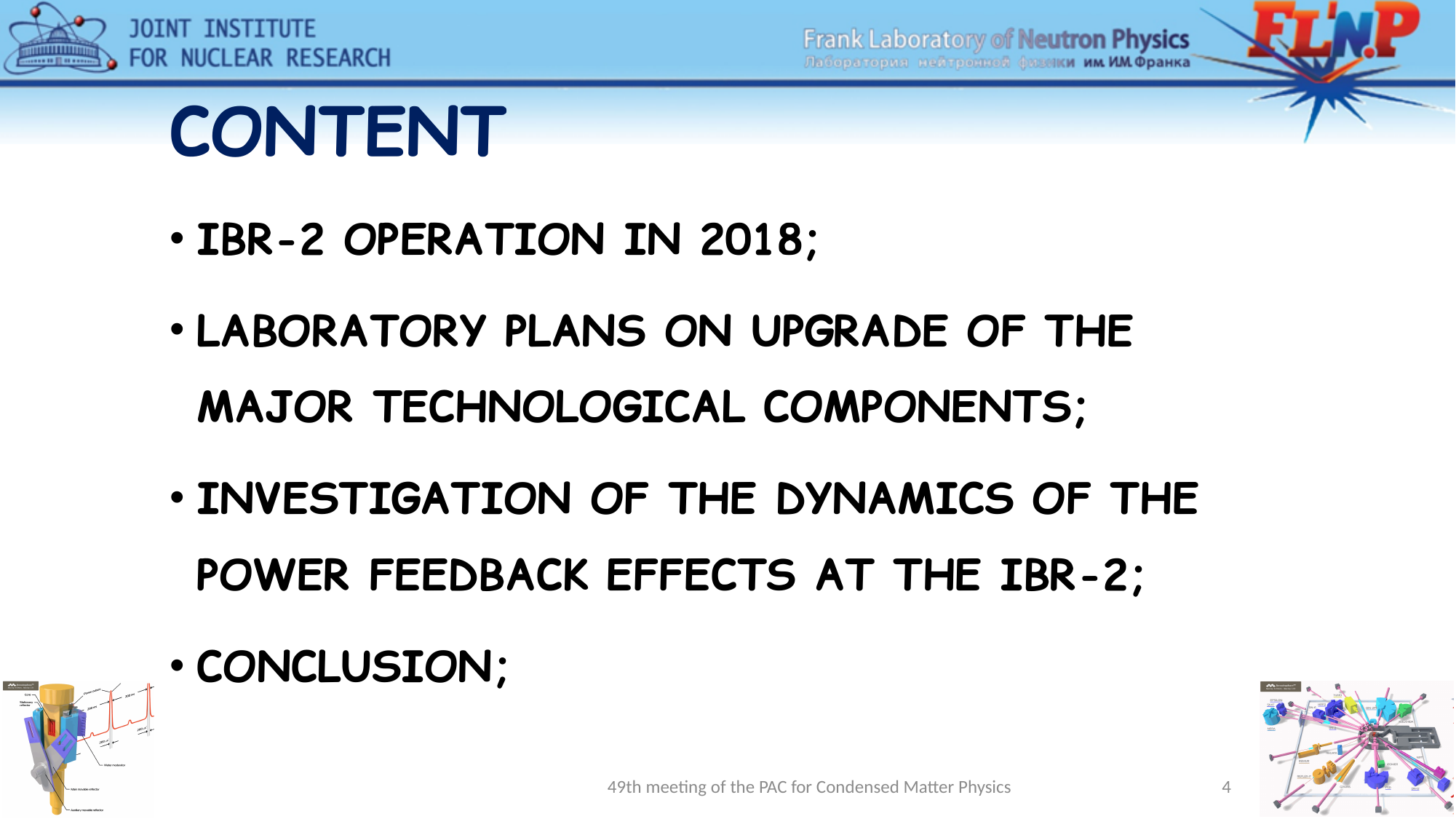

# CONTENT
IBR-2 OPERATION IN 2018;
LABORATORY PLANS ON UPGRADE OF THE MAJOR TECHNOLOGICAL COMPONENTS;
INVESTIGATION OF THE DYNAMICS OF THE POWER FEEDBACK EFFECTS AT THE IBR-2;
CONCLUSION;
49th meeting of the PAC for Condensed Matter Physics
4